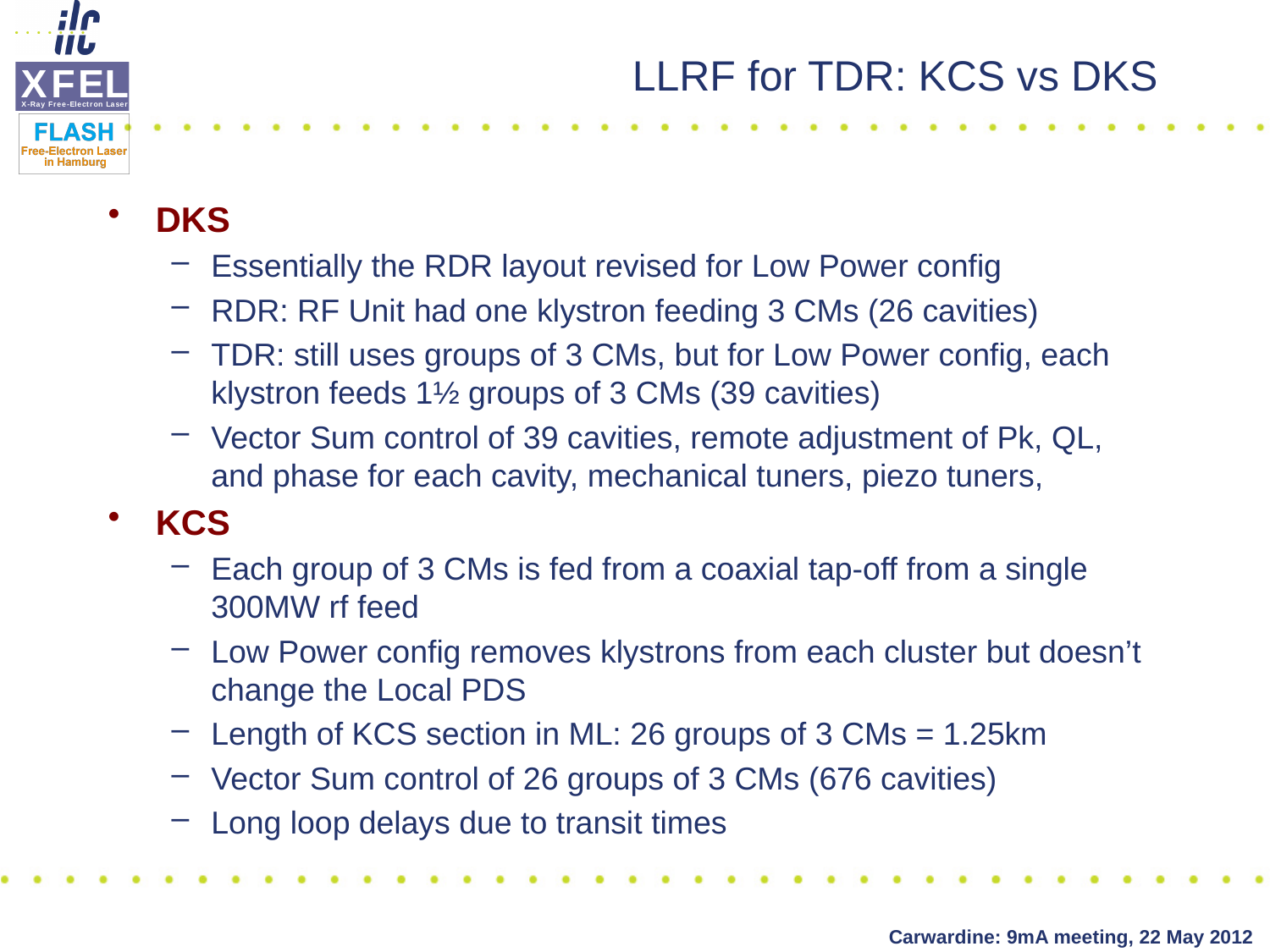

# LLRF for TDR: KCS vs DKS
DKS
Essentially the RDR layout revised for Low Power config
RDR: RF Unit had one klystron feeding 3 CMs (26 cavities)
TDR: still uses groups of 3 CMs, but for Low Power config, each klystron feeds 1½ groups of 3 CMs (39 cavities)
Vector Sum control of 39 cavities, remote adjustment of Pk, QL, and phase for each cavity, mechanical tuners, piezo tuners,
KCS
Each group of 3 CMs is fed from a coaxial tap-off from a single 300MW rf feed
Low Power config removes klystrons from each cluster but doesn’t change the Local PDS
Length of KCS section in ML: 26 groups of 3 CMs = 1.25km
Vector Sum control of 26 groups of 3 CMs (676 cavities)
Long loop delays due to transit times
Carwardine: 9mA meeting, 22 May 2012